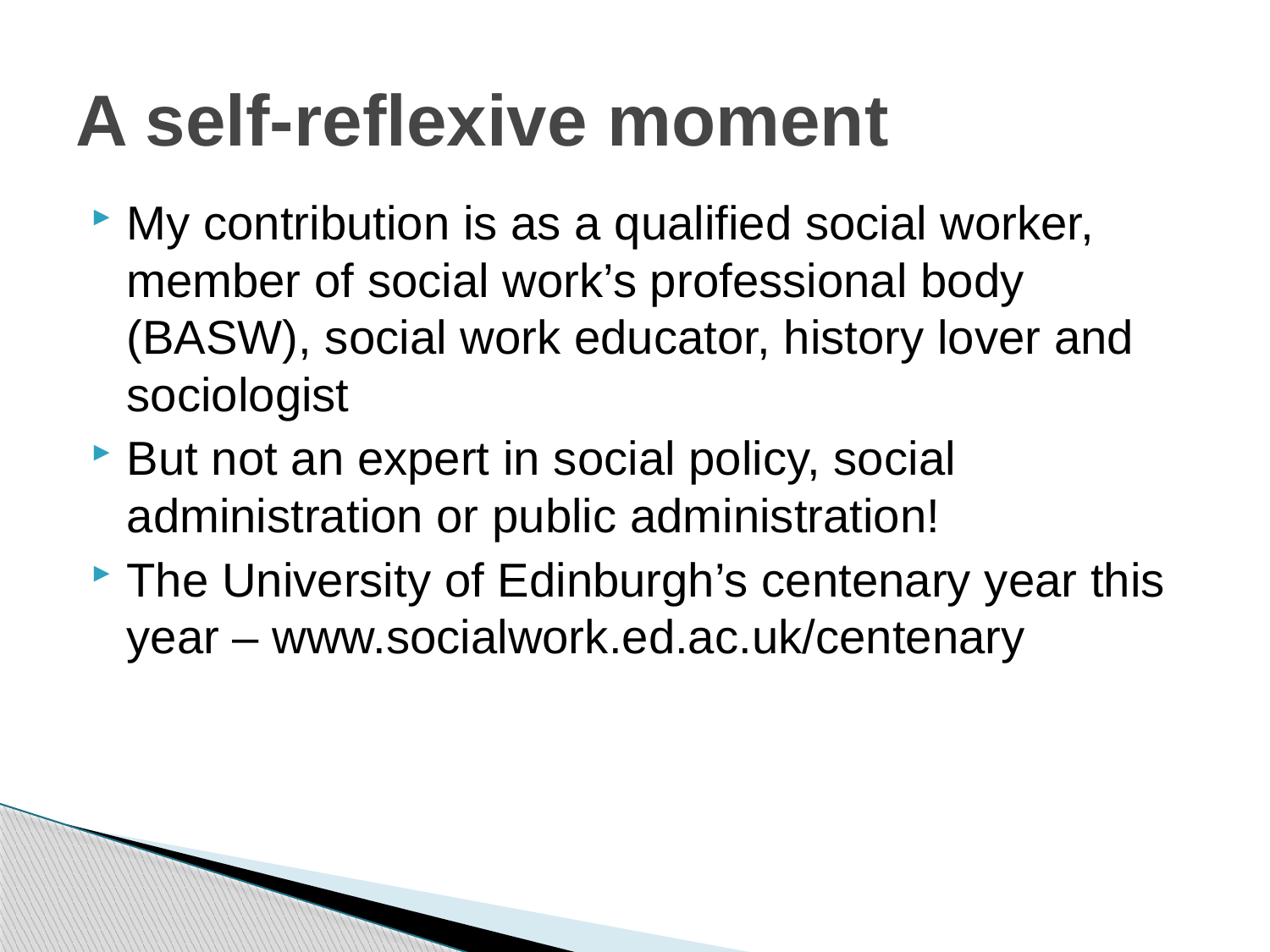

# A self-reflexive moment
My contribution is as a qualified social worker, member of social work’s professional body (BASW), social work educator, history lover and sociologist
But not an expert in social policy, social administration or public administration!
The University of Edinburgh’s centenary year this year – www.socialwork.ed.ac.uk/centenary